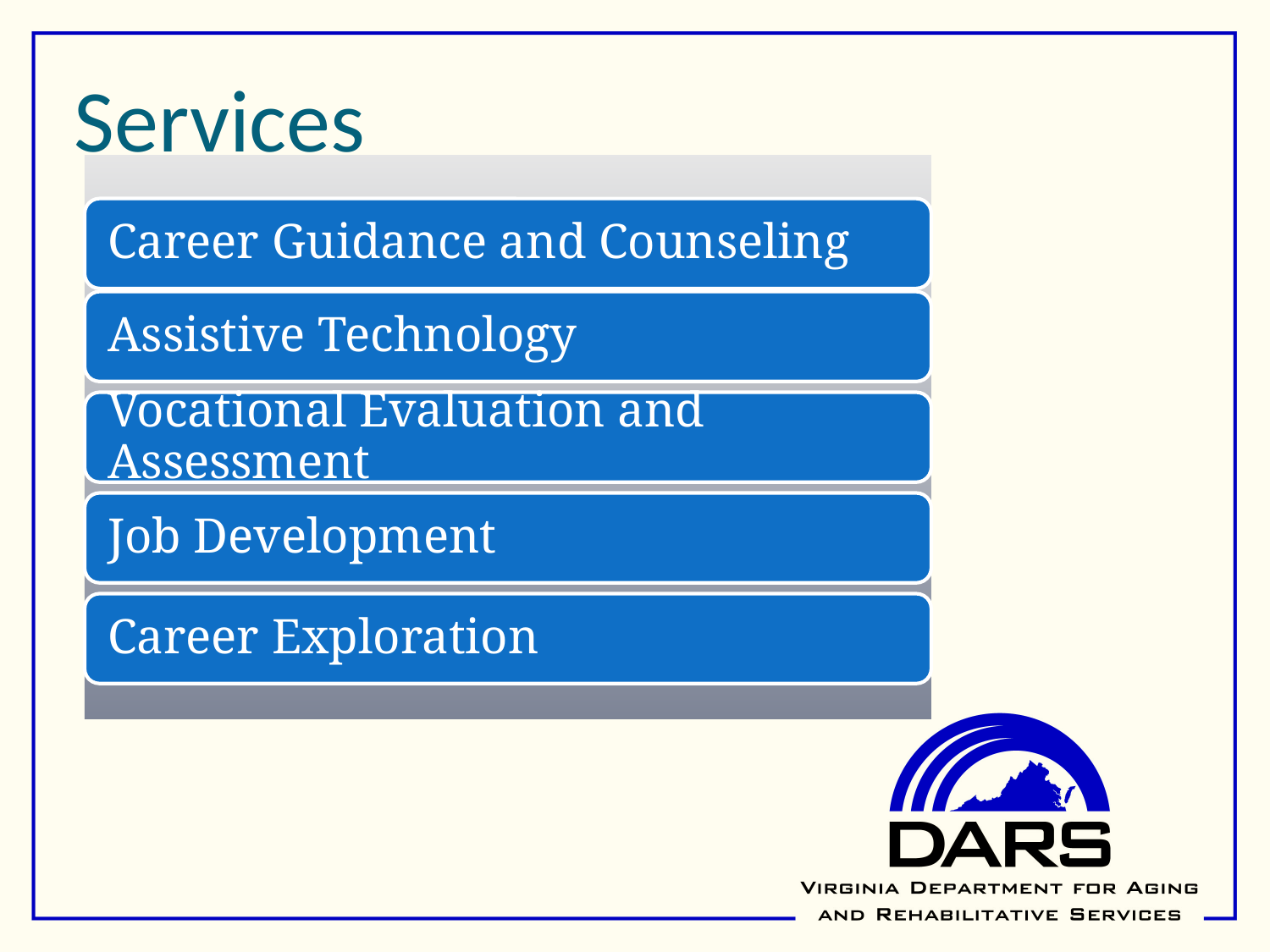

# Services
Career Guidance and Counseling
Assistive Technology
Vocational Evaluation and Assessment
Job Development
Career Exploration